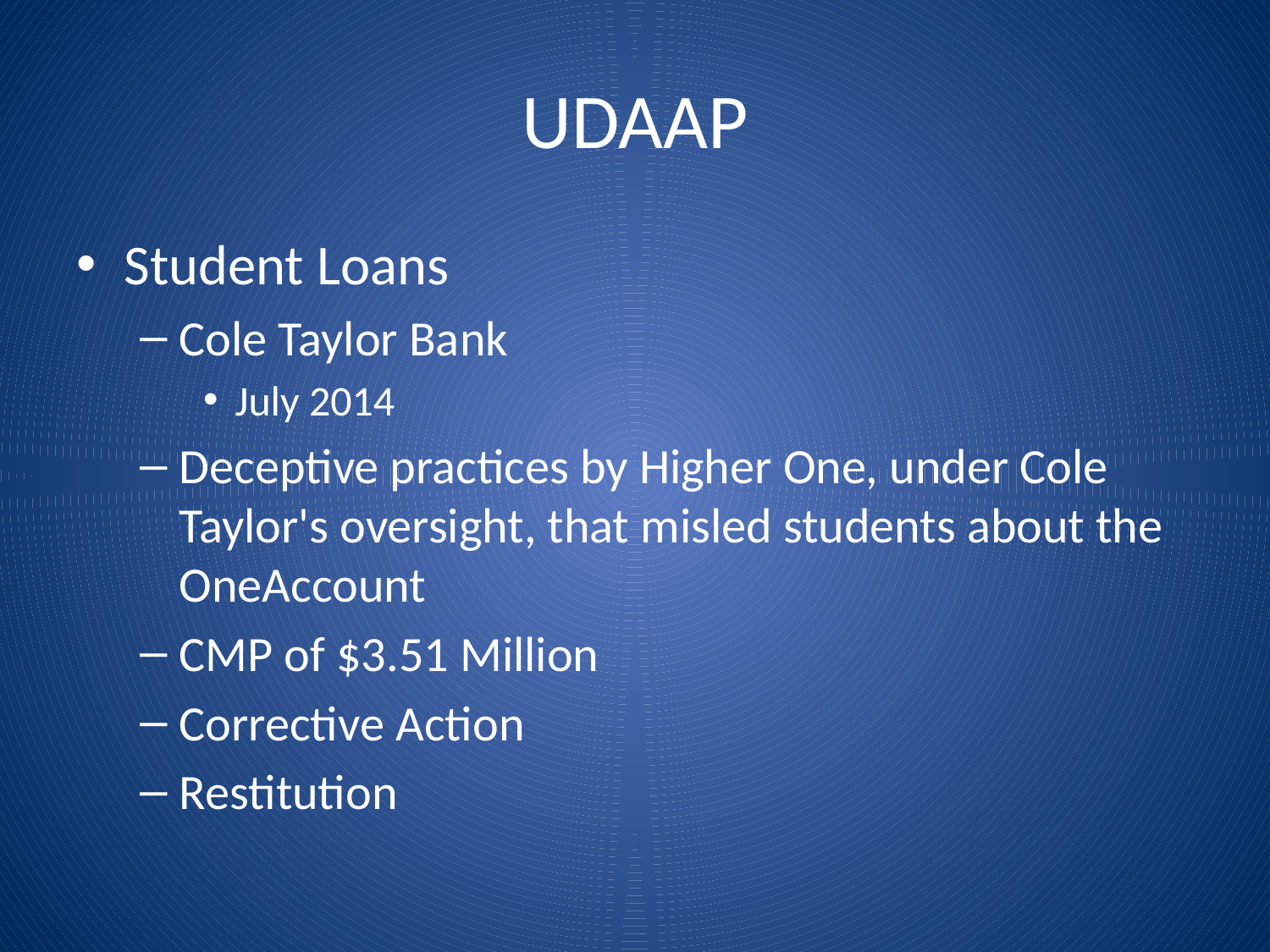

# UDAAP
Student Loans
Cole Taylor Bank
July 2014
Deceptive practices by Higher One, under Cole Taylor's oversight, that misled students about the OneAccount
CMP of $3.51 Million
Corrective Action
Restitution